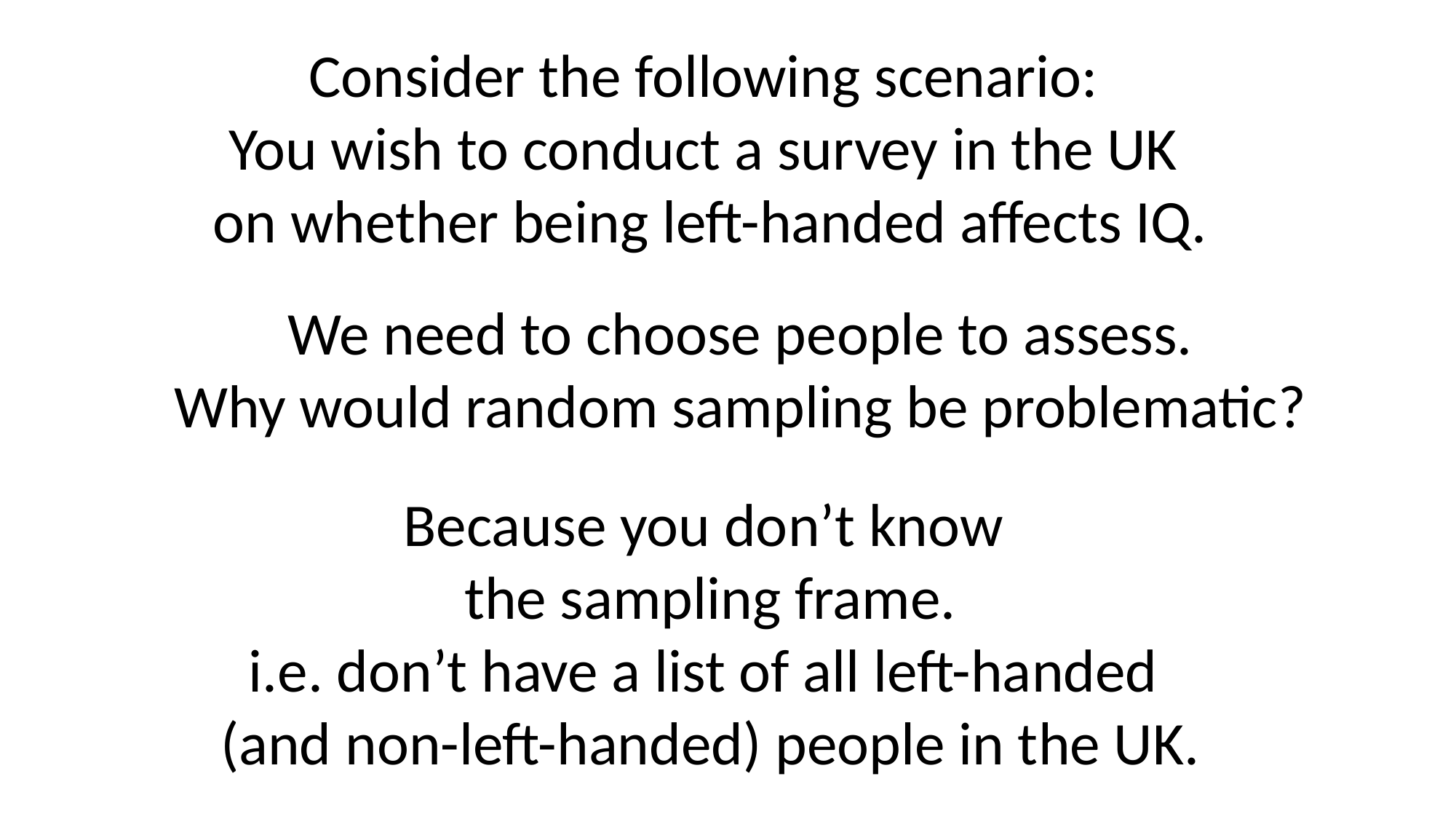

Consider the following scenario:
You wish to conduct a survey in the UK
on whether being left-handed affects IQ.
We need to choose people to assess.
Why would random sampling be problematic?
Because you don’t know
the sampling frame.
i.e. don’t have a list of all left-handed
(and non-left-handed) people in the UK.